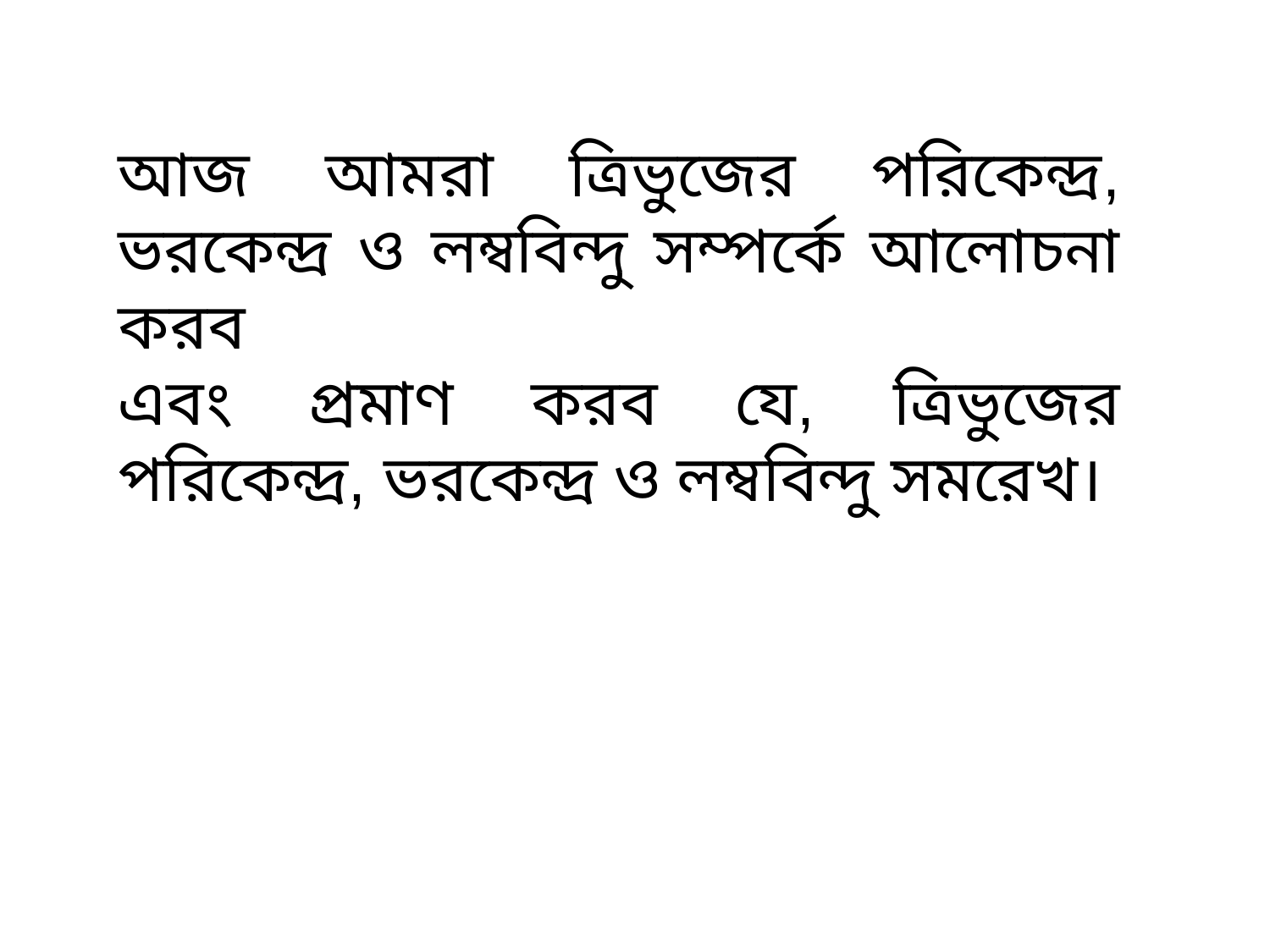

আজ আমরা ত্রিভুজের পরিকেন্দ্র, ভরকেন্দ্র ও লম্ববিন্দু সম্পর্কে আলোচনা করব
এবং প্রমাণ করব যে, ত্রিভুজের পরিকেন্দ্র, ভরকেন্দ্র ও লম্ববিন্দু সমরেখ।